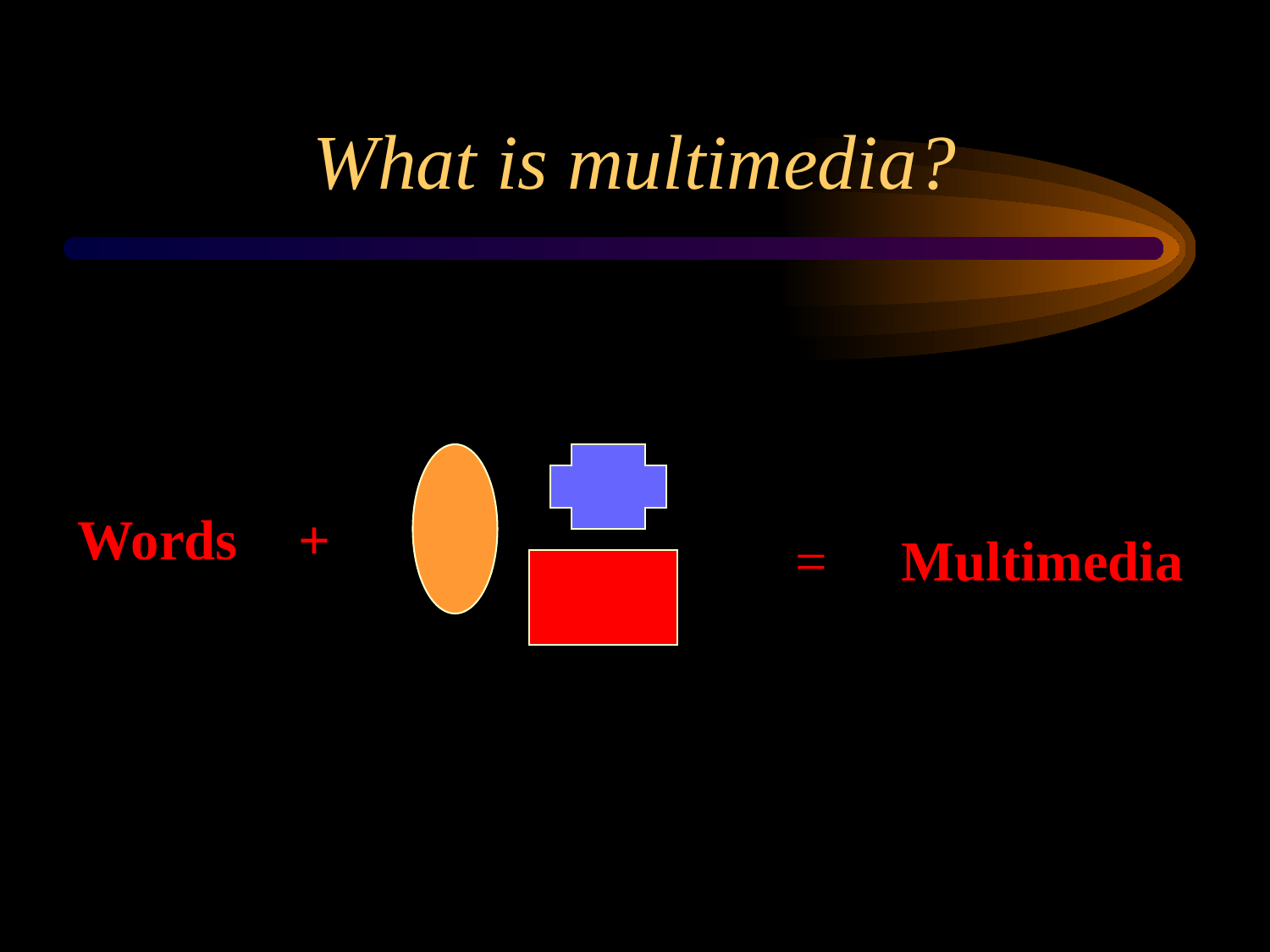

# What is multimedia?

Words
+
=
Multimedia